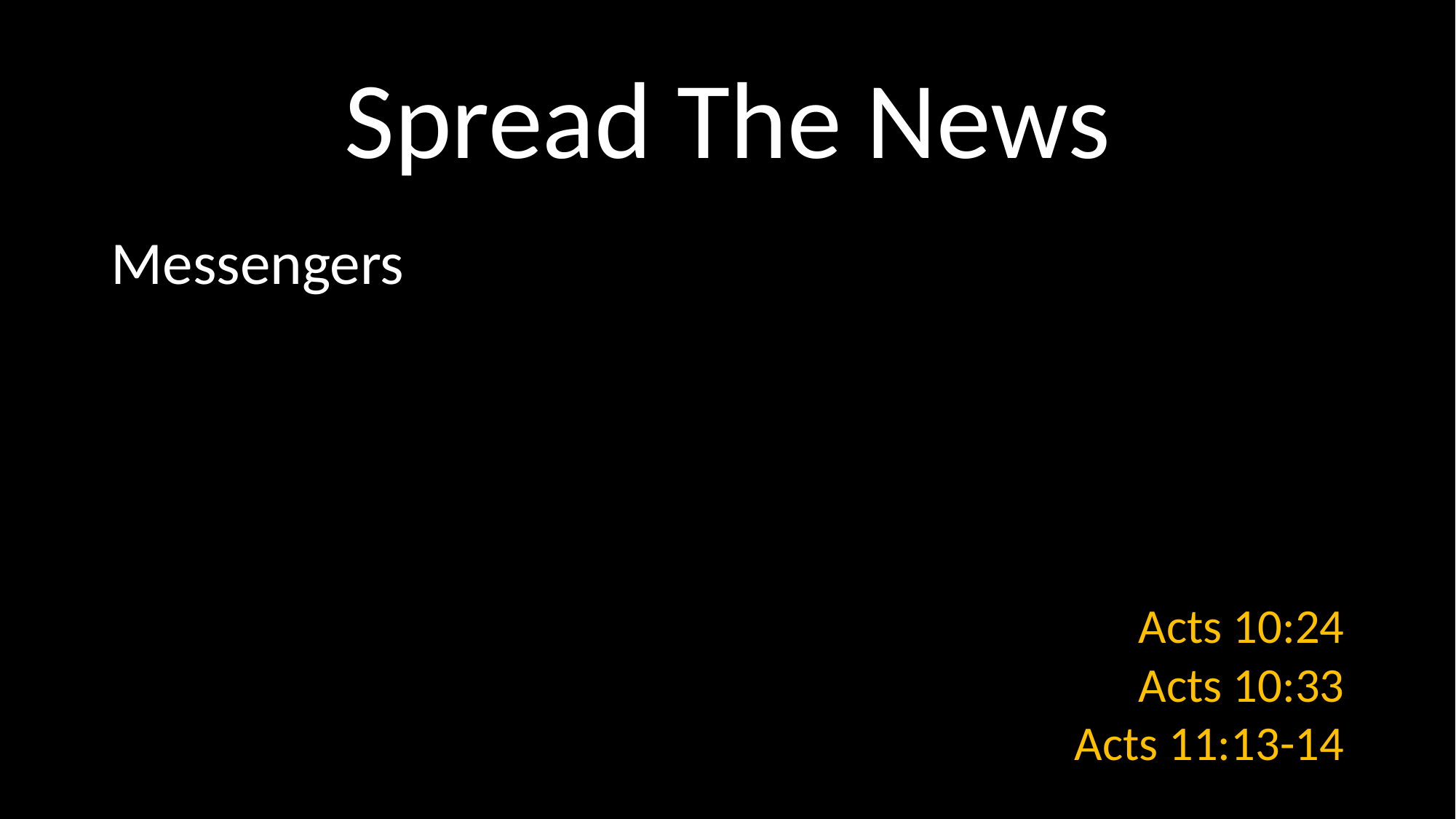

# Spread The News
Messengers
Acts 10:24
Acts 10:33
Acts 11:13-14